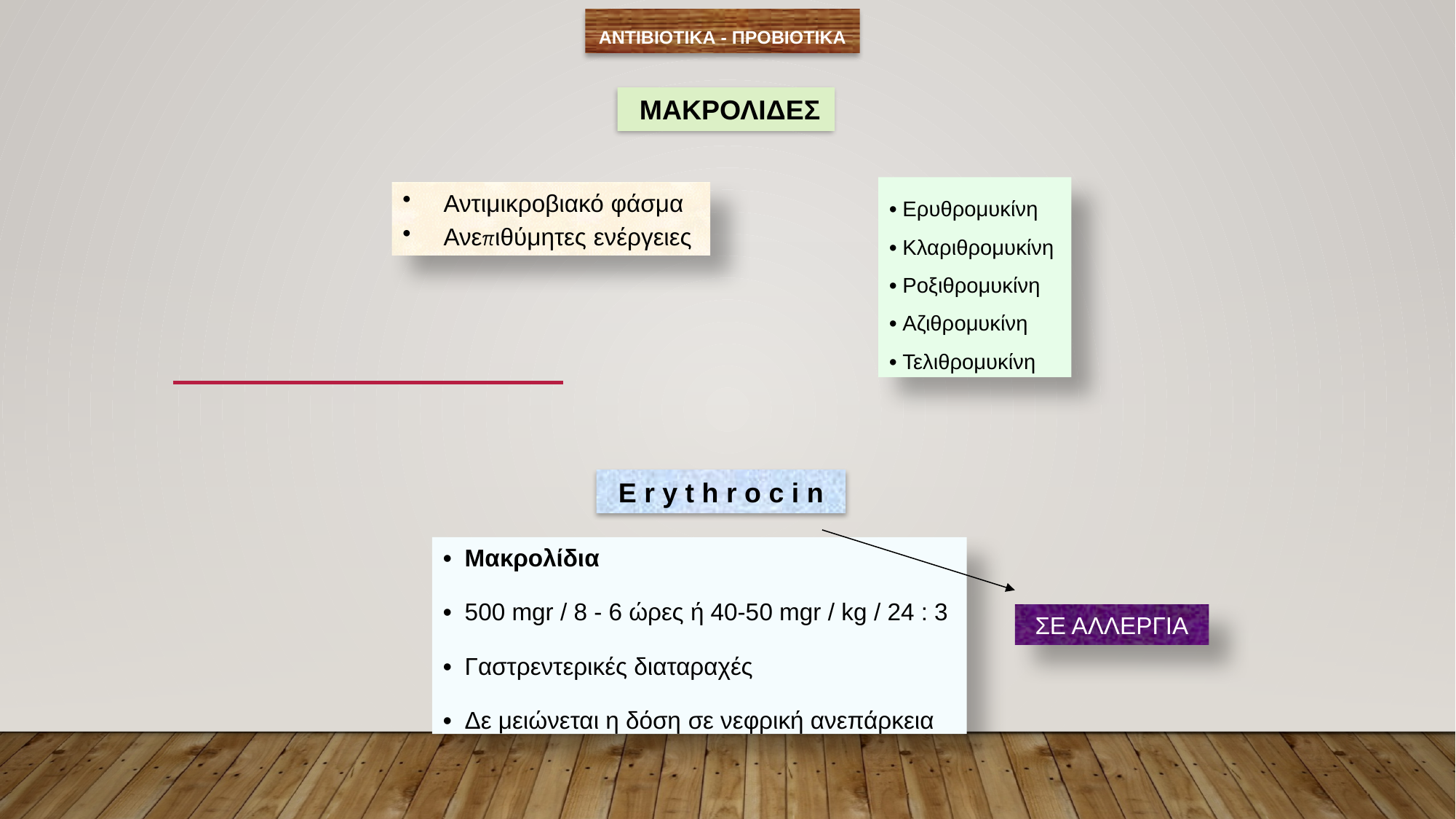

ΑΝΤΙΒΙΟΤΙΚΑ - ΠΡΟΒΙΟΤΙΚΑ
 ΜΑΚΡΟΛΙΔΕΣ
• Ερυθρομυκίνη
• Κλαριθρομυκίνη
• Ροξιθρομυκίνη
• Αζιθρομυκίνη
• Τελιθρομυκίνη

Αντιμικροβιακό φάσμα
Ανεπιθύμητες ενέργειες
E r y t h r o c i n
•  Μακρολίδια
•  500 mgr / 8 - 6 ώρες ή 40-50 mgr / kg / 24 : 3
•  Γαστρεντερικές διαταραχές
•  Δε μειώνεται η δόση σε νεφρική ανεπάρκεια

ΣΕ ΑΛΛΕΡΓΙΑ